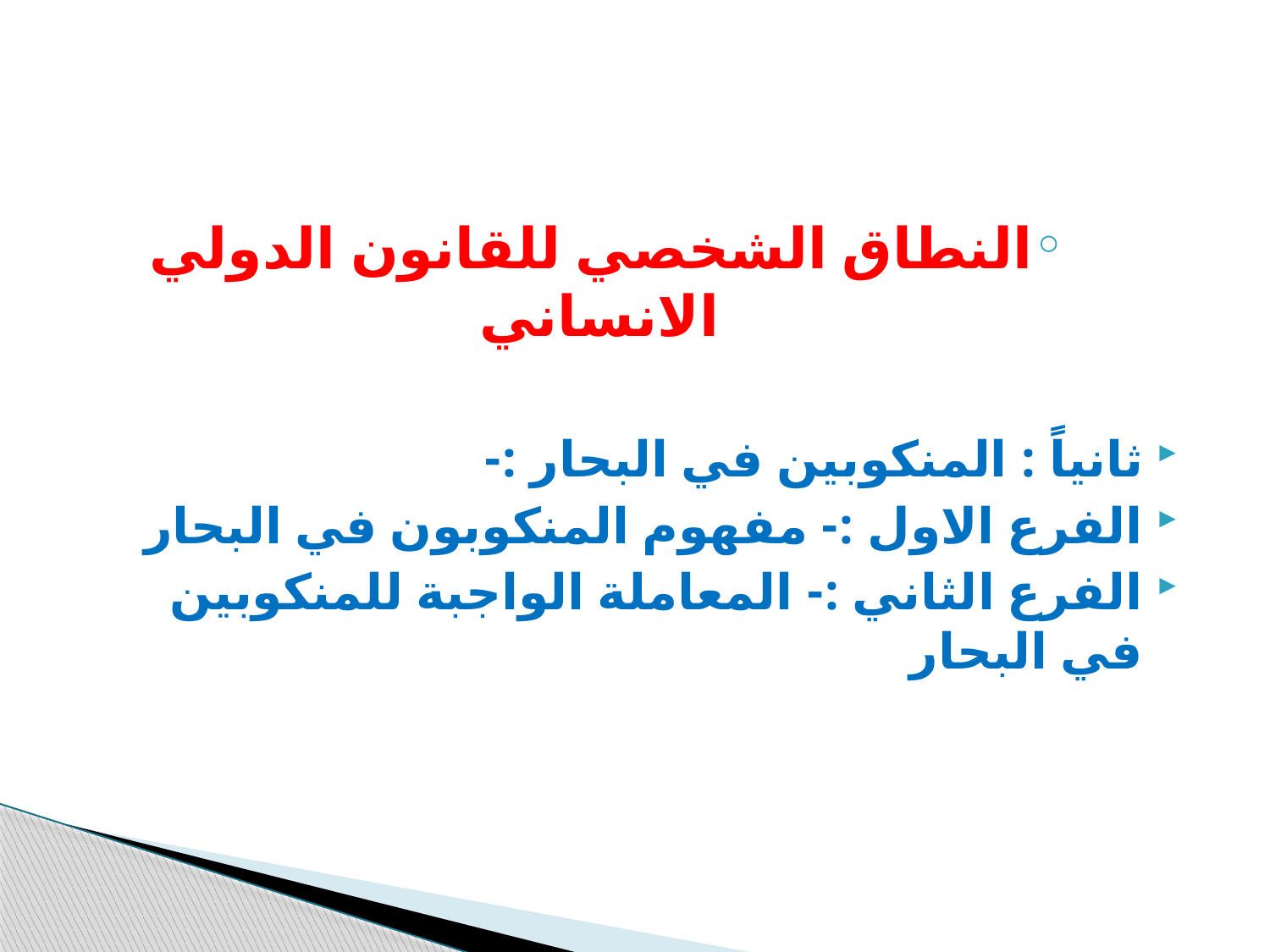

#
النطاق الشخصي للقانون الدولي الانساني

ثانياً : المنكوبين في البحار :-
الفرع الاول :- مفهوم المنكوبون في البحار
الفرع الثاني :- المعاملة الواجبة للمنكوبين في البحار